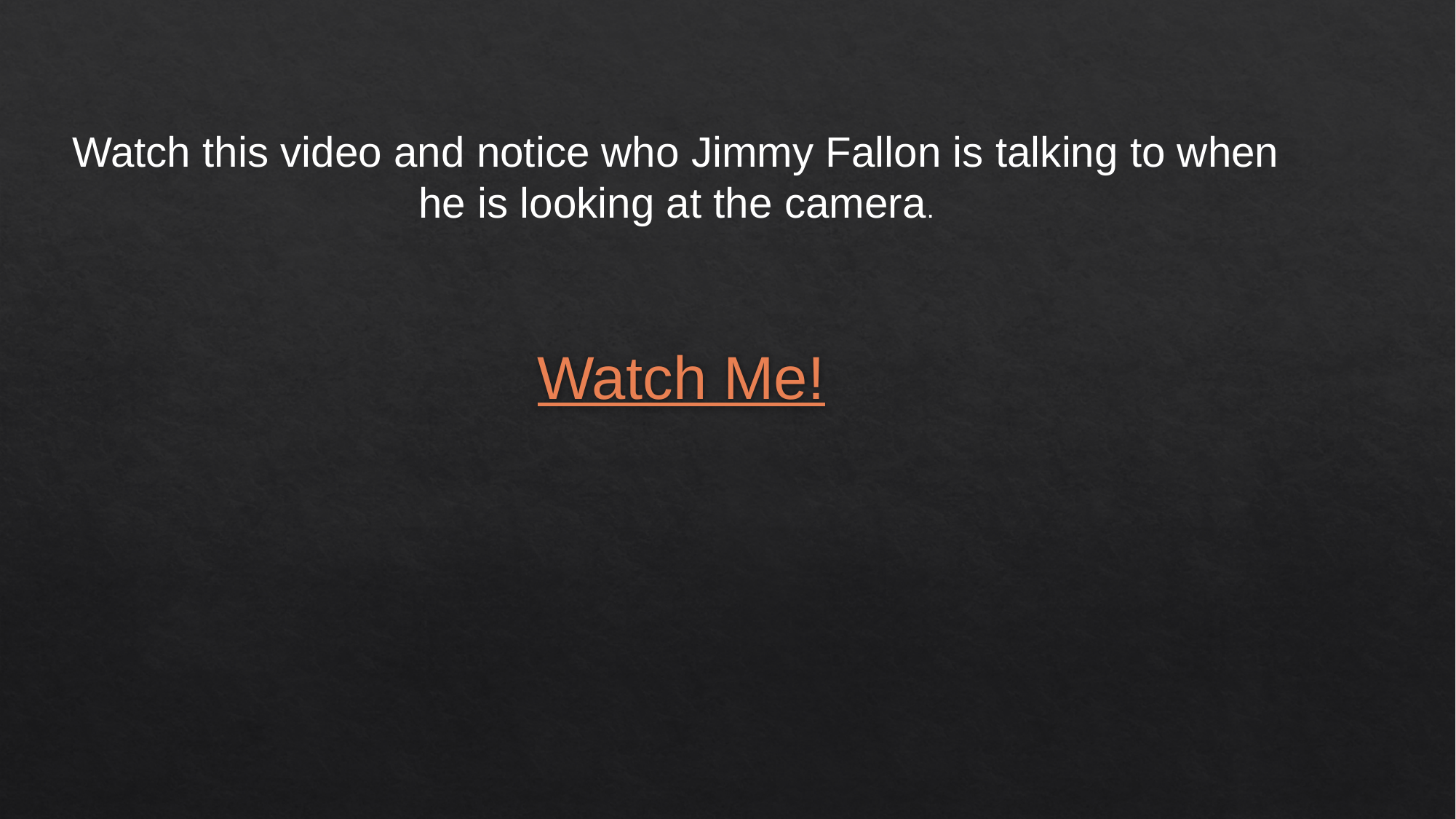

Watch this video and notice who Jimmy Fallon is talking to when he is looking at the camera.
# Watch Me!